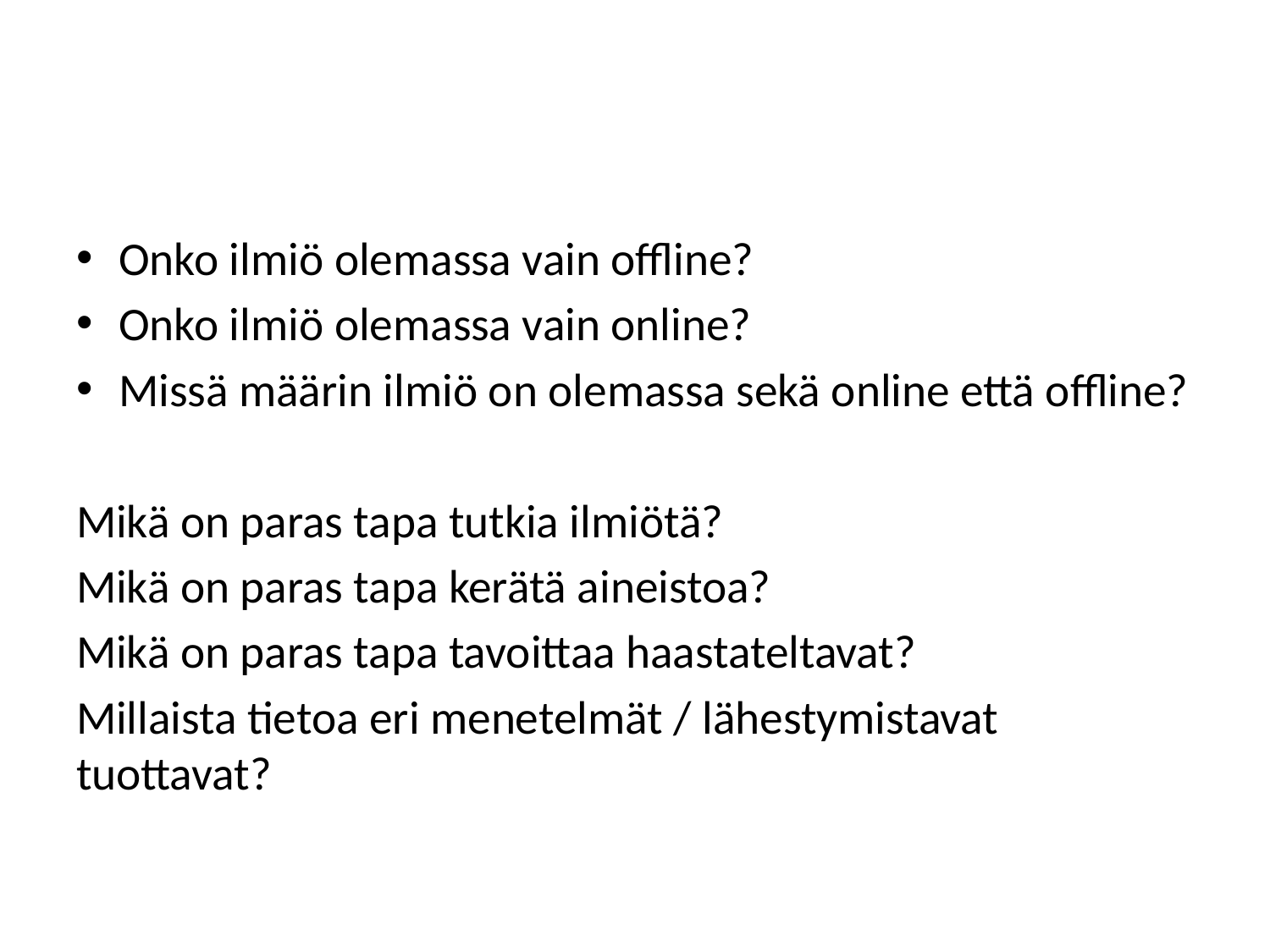

#
Onko ilmiö olemassa vain offline?
Onko ilmiö olemassa vain online?
Missä määrin ilmiö on olemassa sekä online että offline?

Mikä on paras tapa tutkia ilmiötä?
Mikä on paras tapa kerätä aineistoa?
Mikä on paras tapa tavoittaa haastateltavat?
Millaista tietoa eri menetelmät / lähestymistavat tuottavat?